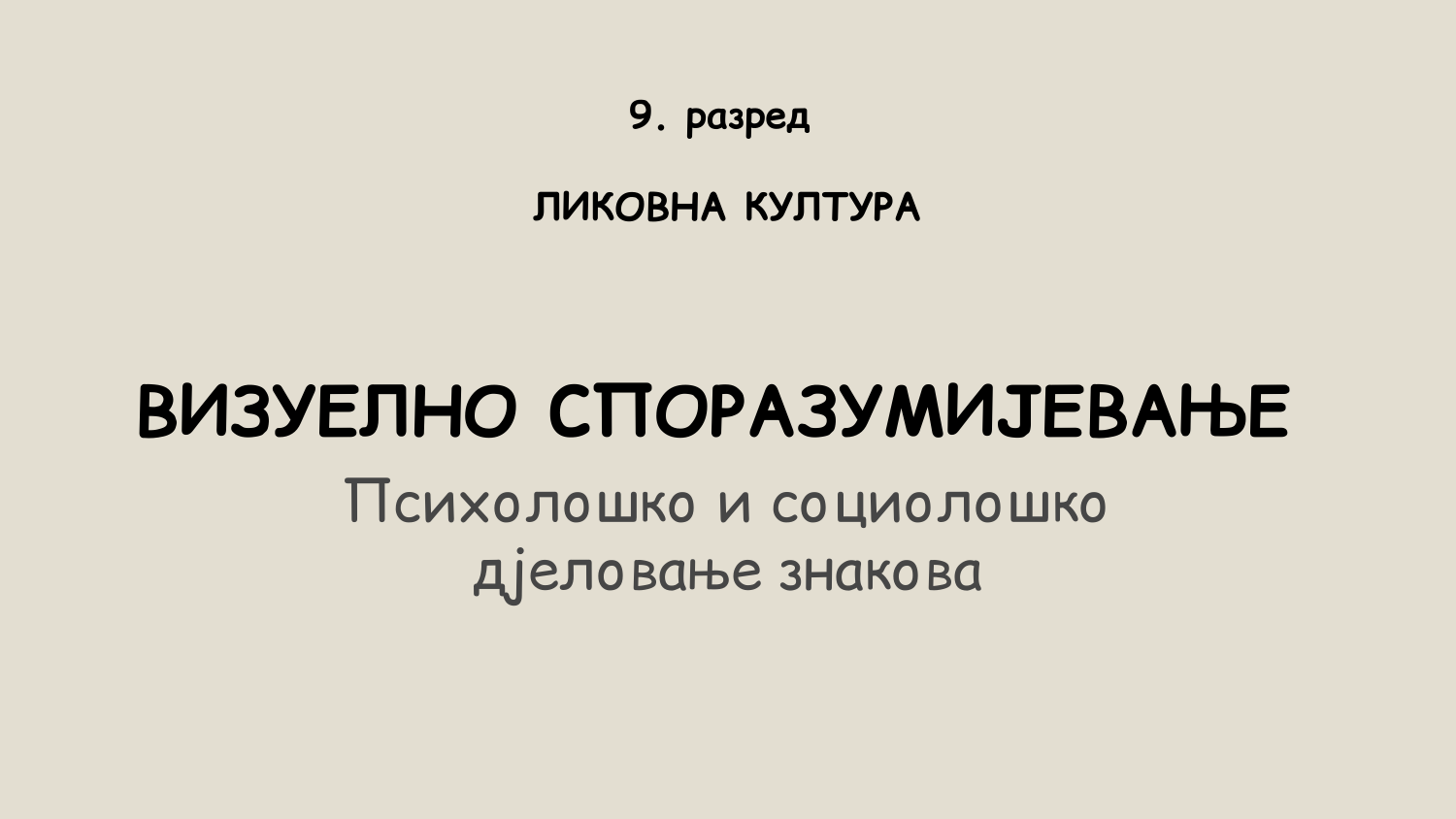

# 9. разред ЛИКОВНА КУЛТУРА ВИЗУЕЛНО СПОРАЗУМИЈЕВАЊЕ
Психолошко и социолошко дјеловање знакова